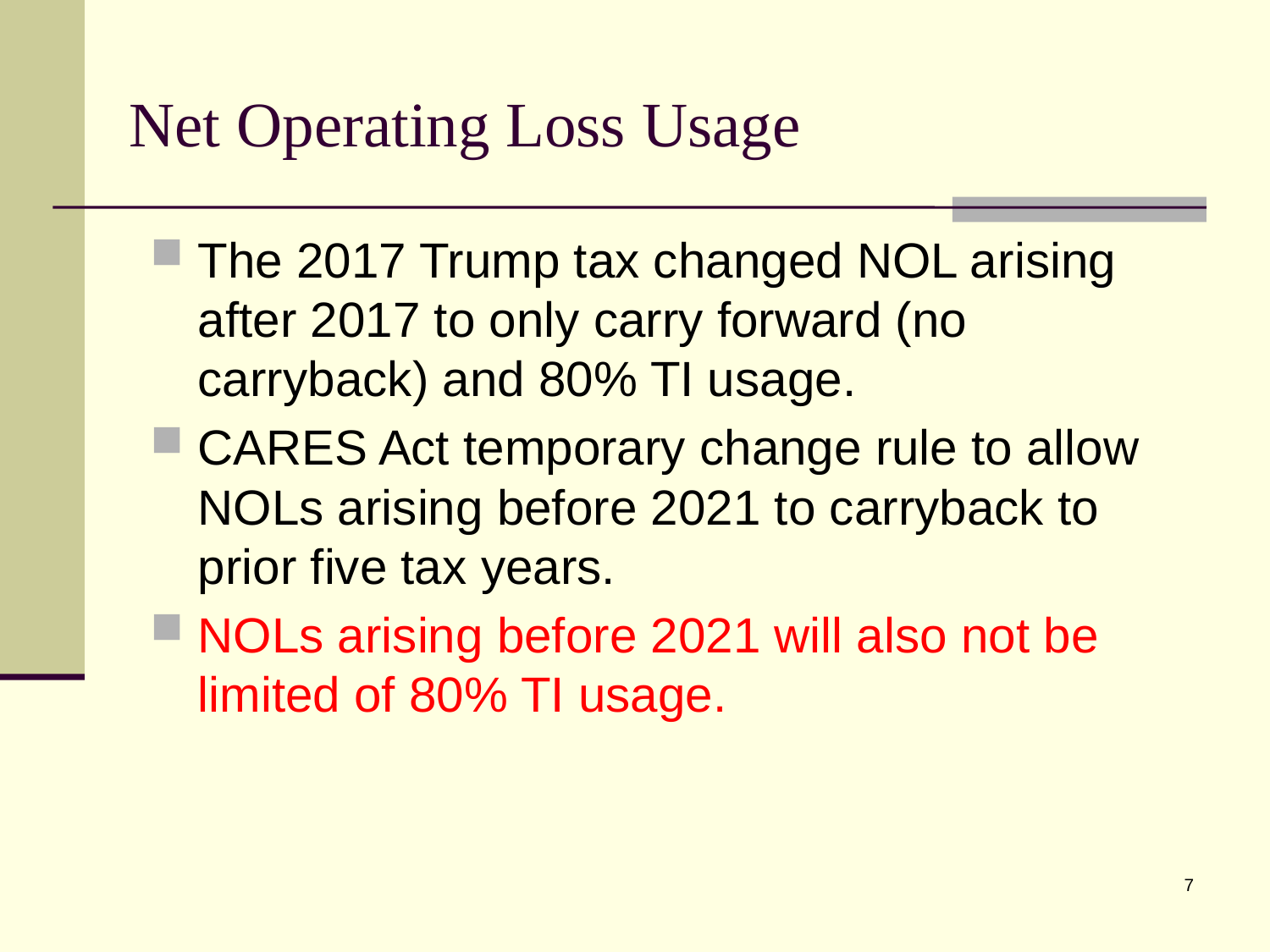

# Net Operating Loss Usage
The 2017 Trump tax changed NOL arising after 2017 to only carry forward (no carryback) and 80% TI usage.
CARES Act temporary change rule to allow NOLs arising before 2021 to carryback to prior five tax years.
NOLs arising before 2021 will also not be limited of 80% TI usage.
7